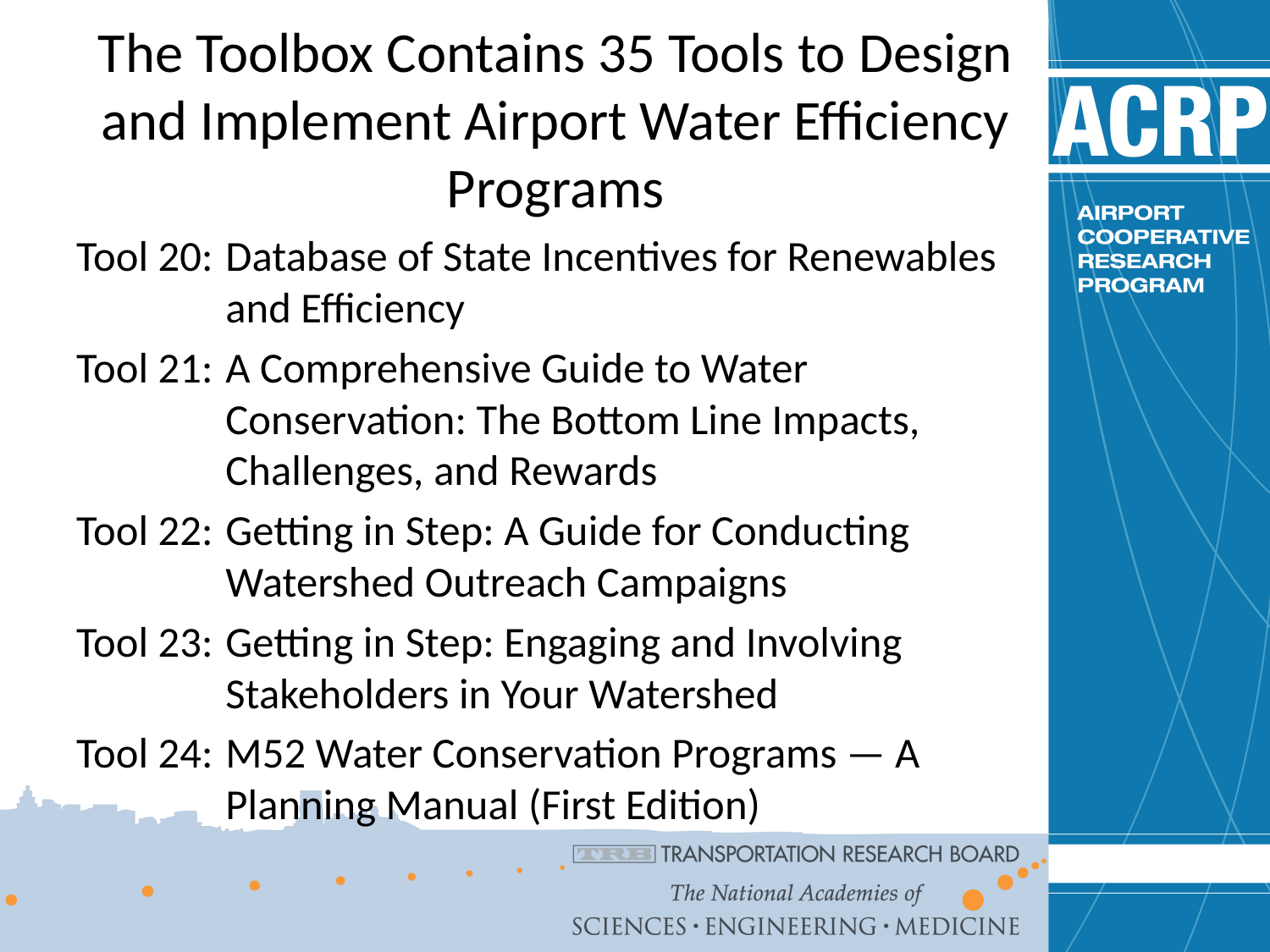

# The Toolbox Contains 35 Tools to Design and Implement Airport Water Efficiency Programs
Tool 20:	Database of State Incentives for Renewables and Efficiency
Tool 21:	A Comprehensive Guide to Water Conservation: The Bottom Line Impacts, Challenges, and Rewards
Tool 22:	Getting in Step: A Guide for Conducting Watershed Outreach Campaigns
Tool 23:	Getting in Step: Engaging and Involving Stakeholders in Your Watershed
Tool 24:	M52 Water Conservation Programs — A Planning Manual (First Edition)